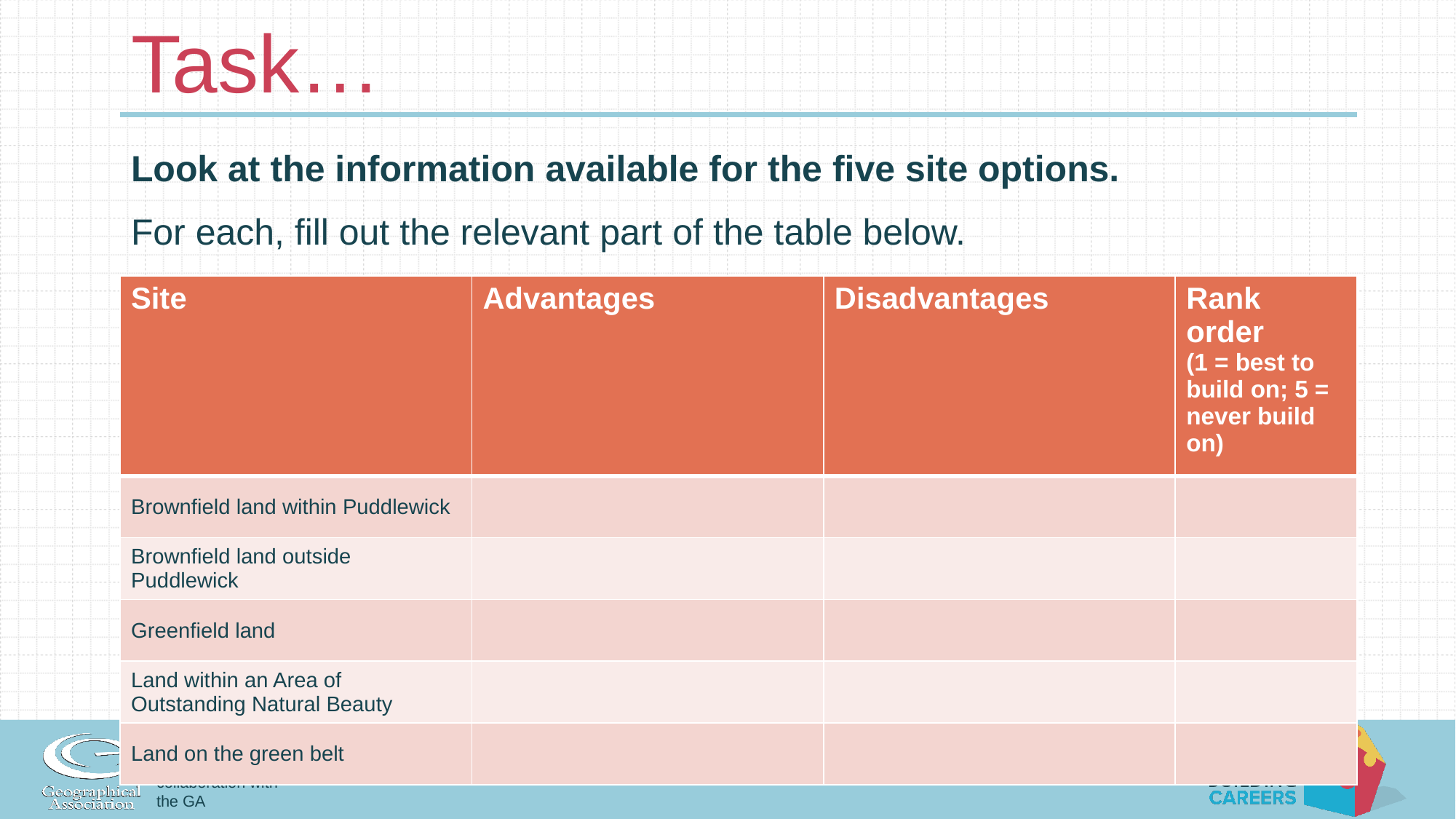

# Task…
Look at the information available for the five site options.

For each, fill out the relevant part of the table below.
| Site | Advantages | Disadvantages | Rank order (1 = best to build on; 5 = never build on) |
| --- | --- | --- | --- |
| Brownfield land within Puddlewick |  |  |  |
| Brownfield land outside Puddlewick |  |  |  |
| Greenfield land |  |  |  |
| Land within an Area of Outstanding Natural Beauty |  |  |  |
| Land on the green belt |  |  |  |